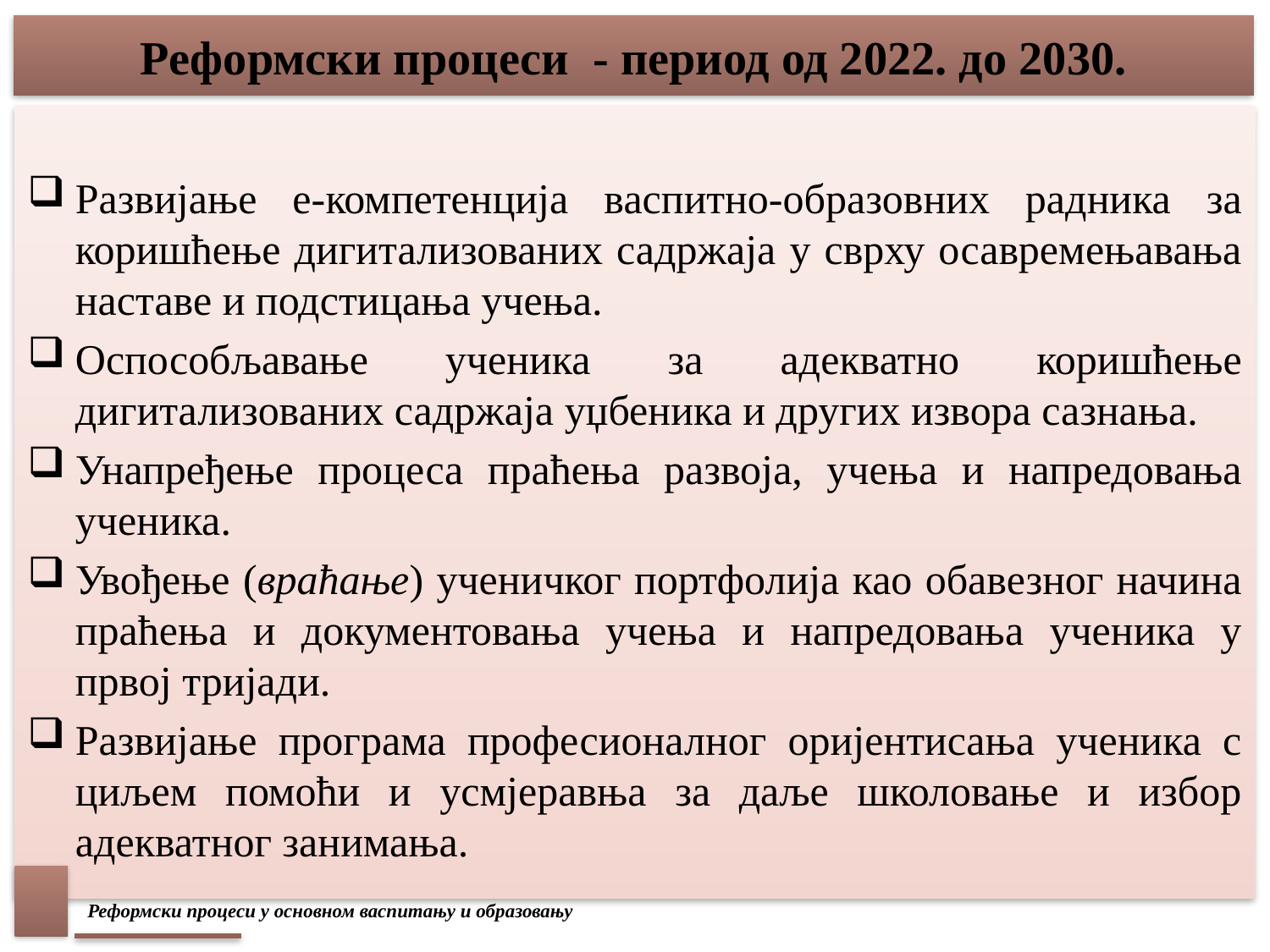

# Реформски процеси  - период од 2022. до 2030.

Развијање е-компетенција васпитно-образовних радника за коришћење дигитализованих садржаја у сврху осавремењавања наставе и подстицања учења.
Оспособљавање ученика за адекватно коришћење дигитализованих садржаја уџбеника и других извора сазнања.
Унапређење процеса праћења развоја, учења и напредовања ученика.
Увођење (враћање) ученичког портфолија као обавезног начина праћења и документовања учења и напредовања ученика у првој тријади.
Развијање програма професионалног оријентисања ученика с циљем помоћи и усмјеравња за даље школовање и избор адекватног занимања.

Реформски процеси у основном васпитању и образовању